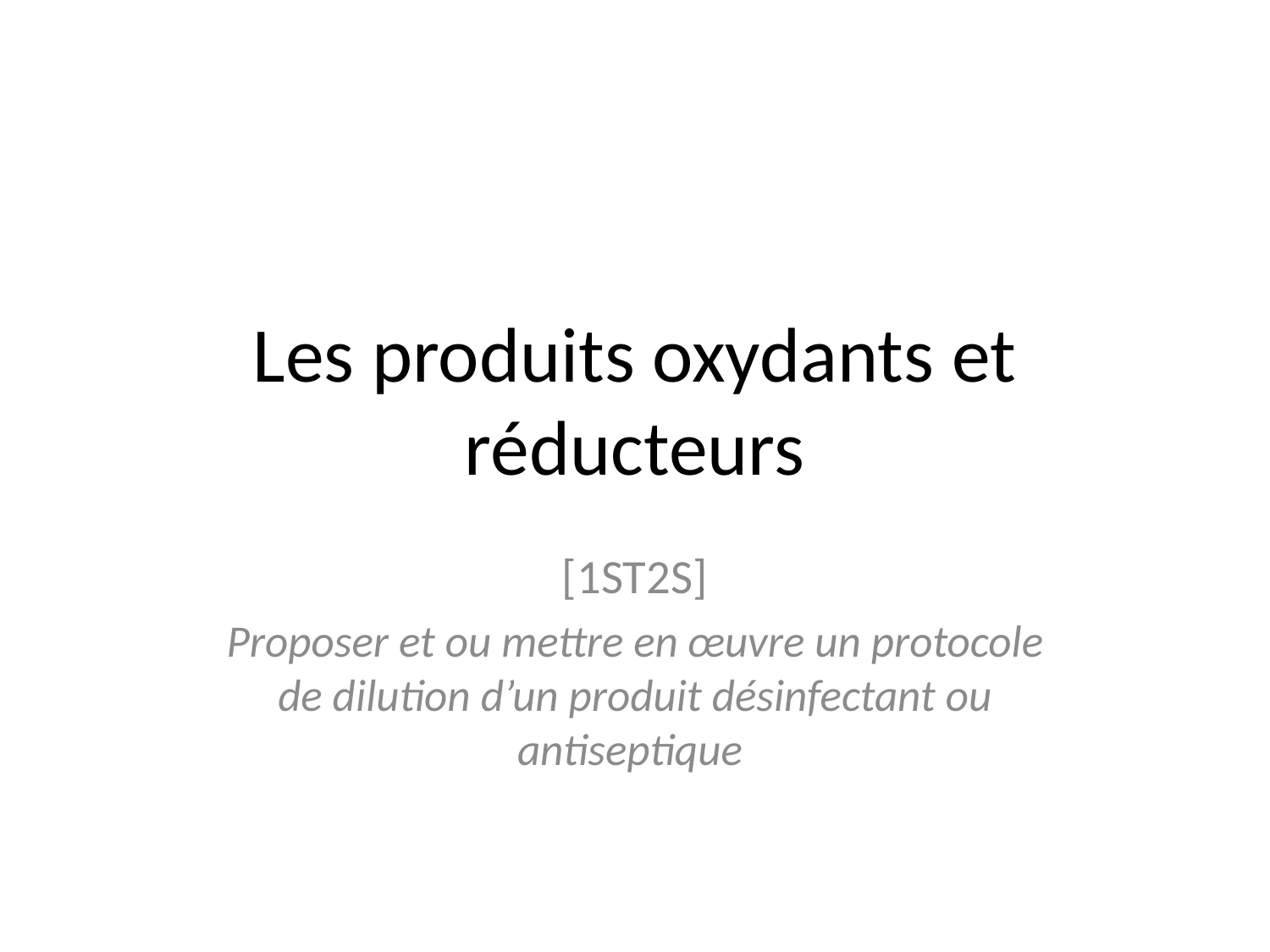

# Les produits oxydants et réducteurs
[1ST2S]
Proposer et ou mettre en œuvre un protocole de dilution d’un produit désinfectant ou antiseptique